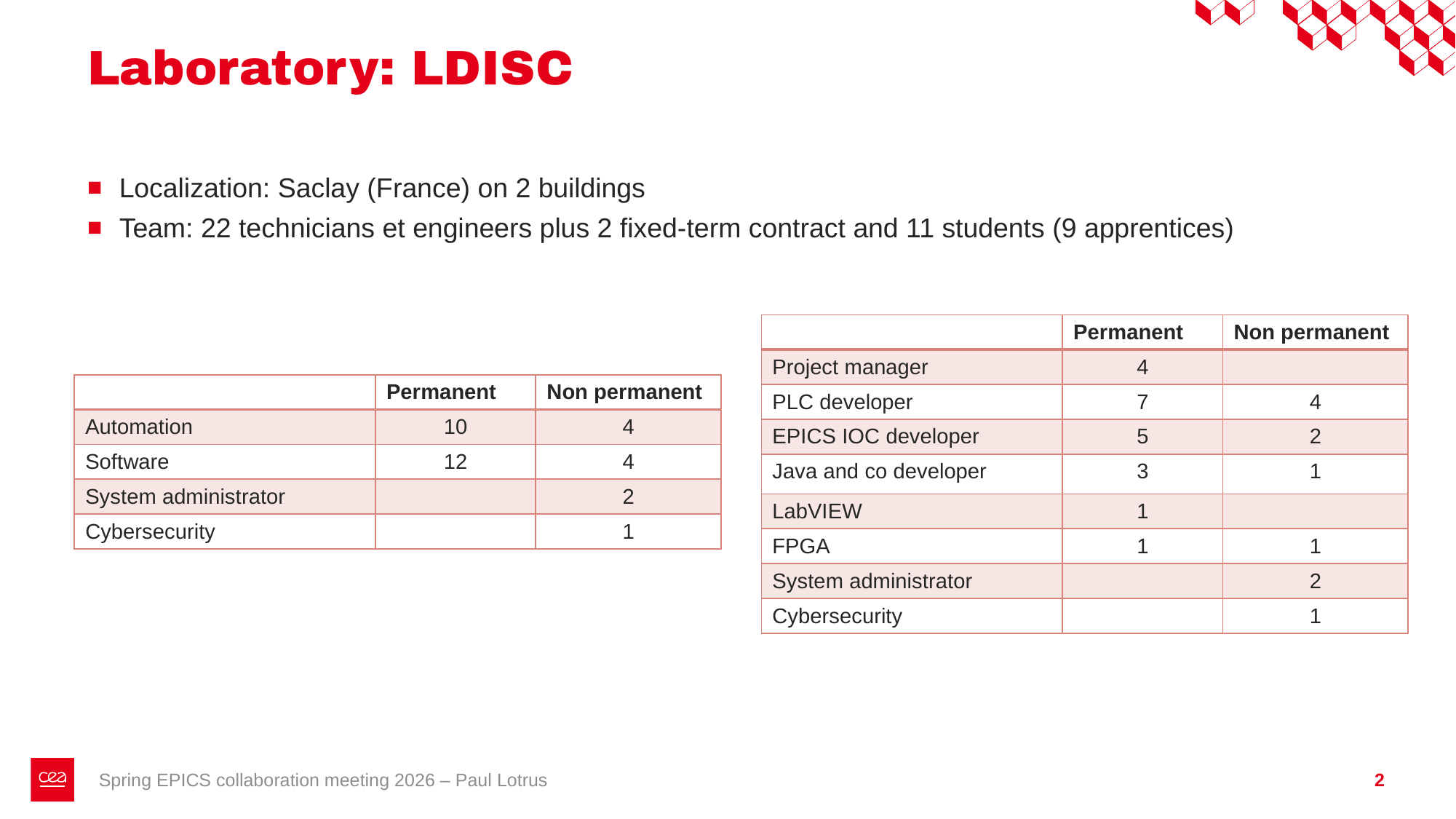

# Laboratory: LDISC
Localization: Saclay (France) on 2 buildings
Team: 22 technicians et engineers plus 2 fixed-term contract and 11 students (9 apprentices)

|  | Permanent | Non permanent |
| --- | --- | --- |
| Project manager | 4 |  |
| PLC developer | 7 | 4 |
| EPICS IOC developer | 5 | 2 |
| Java and co developer | 3 | 1 |
| LabVIEW | 1 |  |
| FPGA | 1 | 1 |
| System administrator |  | 2 |
| Cybersecurity |  | 1 |
|  | Permanent | Non permanent |
| --- | --- | --- |
| Automation | 10 | 4 |
| Software | 12 | 4 |
| System administrator |  | 2 |
| Cybersecurity |  | 1 |
Spring EPICS collaboration meeting 2026 – Paul Lotrus

2